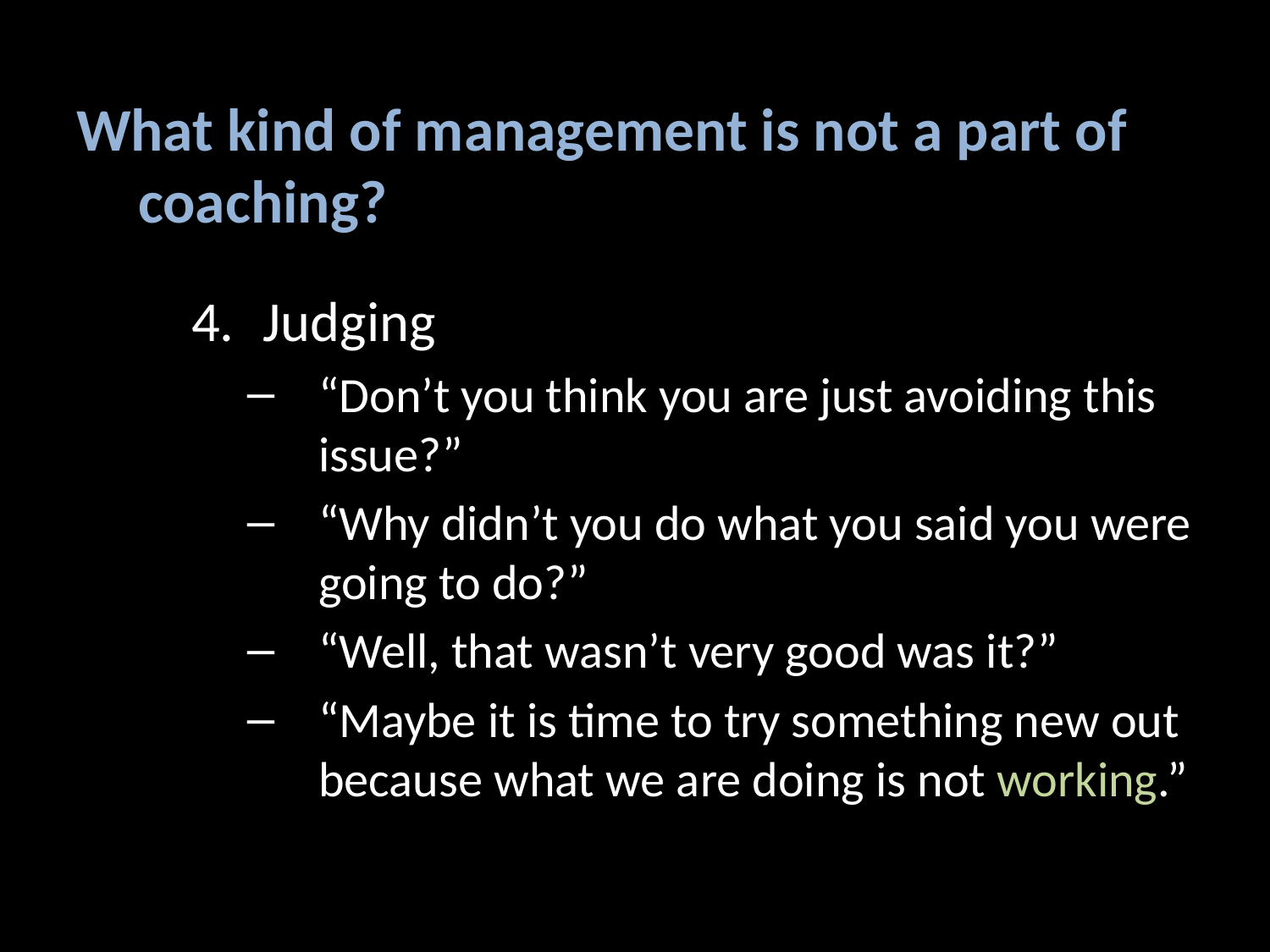

# What kind of management is not a part of coaching?
Judging
“Don’t you think you are just avoiding this issue?”
“Why didn’t you do what you said you were going to do?”
“Well, that wasn’t very good was it?”
“Maybe it is time to try something new out because what we are doing is not working.”